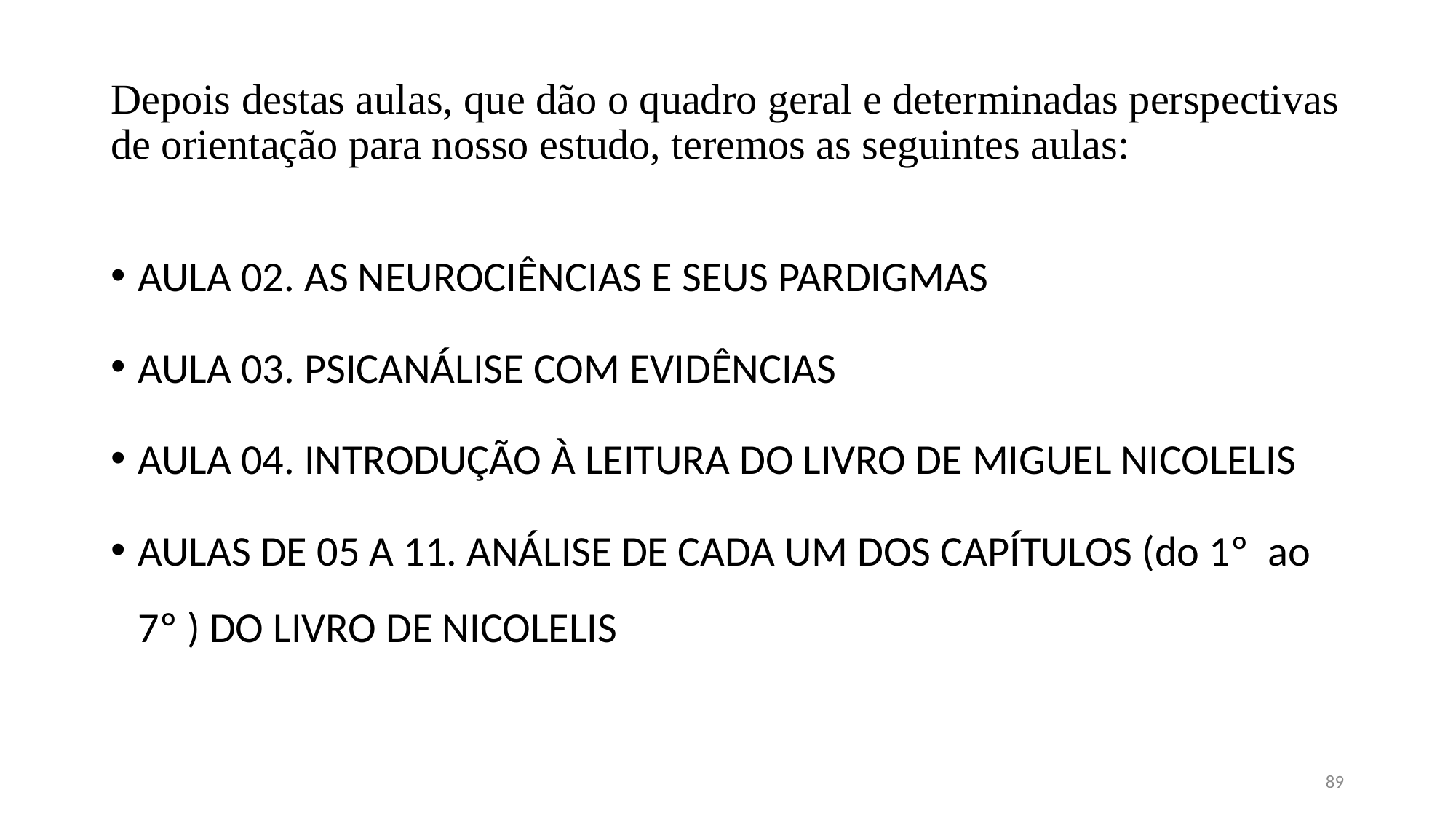

# Depois destas aulas, que dão o quadro geral e determinadas perspectivas de orientação para nosso estudo, teremos as seguintes aulas:
AULA 02. AS NEUROCIÊNCIAS E SEUS PARDIGMAS
AULA 03. PSICANÁLISE COM EVIDÊNCIAS
AULA 04. INTRODUÇÃO À LEITURA DO LIVRO DE MIGUEL NICOLELIS
AULAS DE 05 A 11. ANÁLISE DE CADA UM DOS CAPÍTULOS (do 1º  ao 7º ) DO LIVRO DE NICOLELIS
89